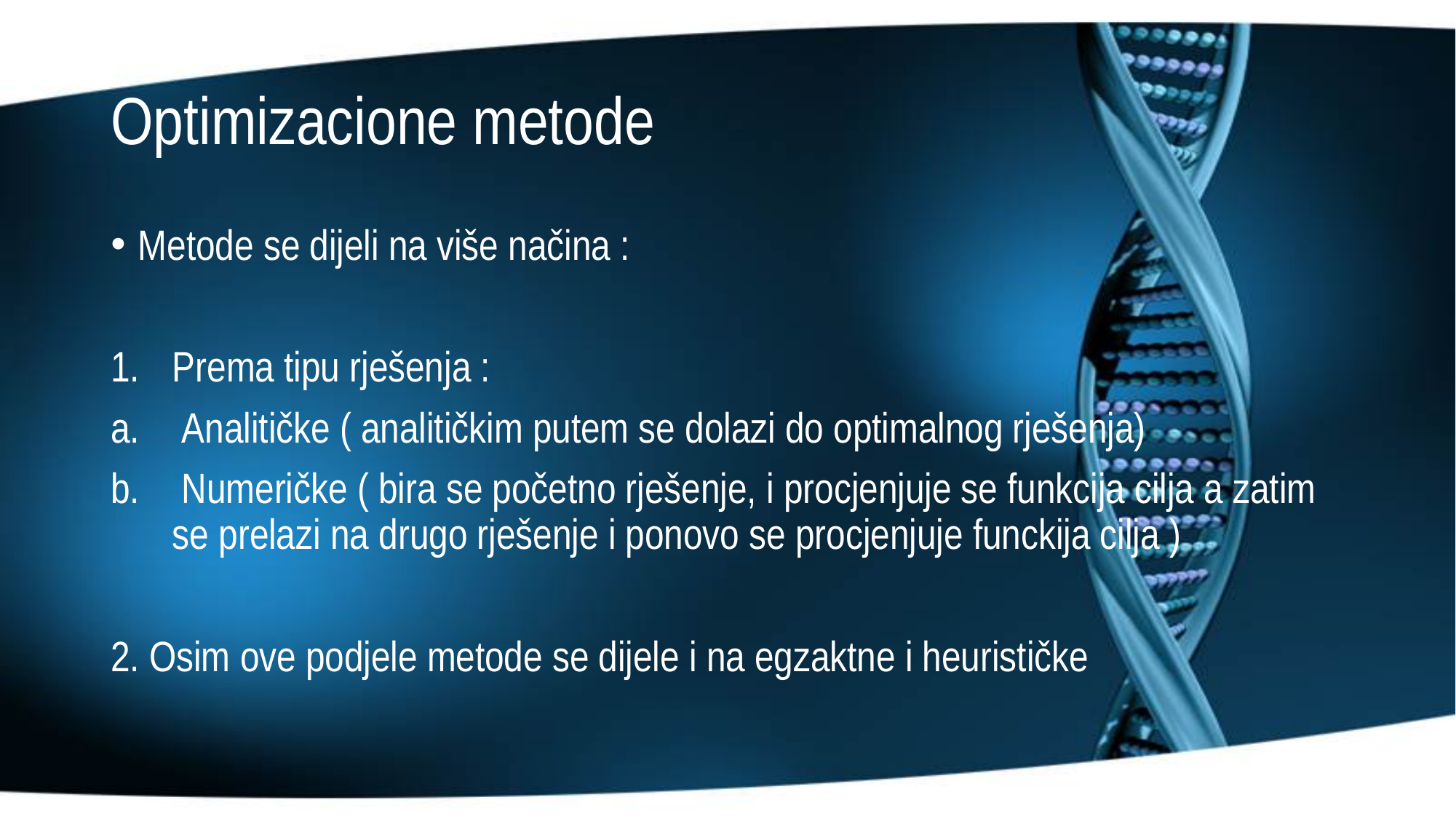

# Optimizacione metode
Metode se dijeli na više načina :

Prema tipu rješenja :
 Analitičke ( analitičkim putem se dolazi do optimalnog rješenja)
 Numeričke ( bira se početno rješenje, i procjenjuje se funkcija cilja a zatim se prelazi na drugo rješenje i ponovo se procjenjuje funckija cilja )

2. Osim ove podjele metode se dijele i na egzaktne i heurističke